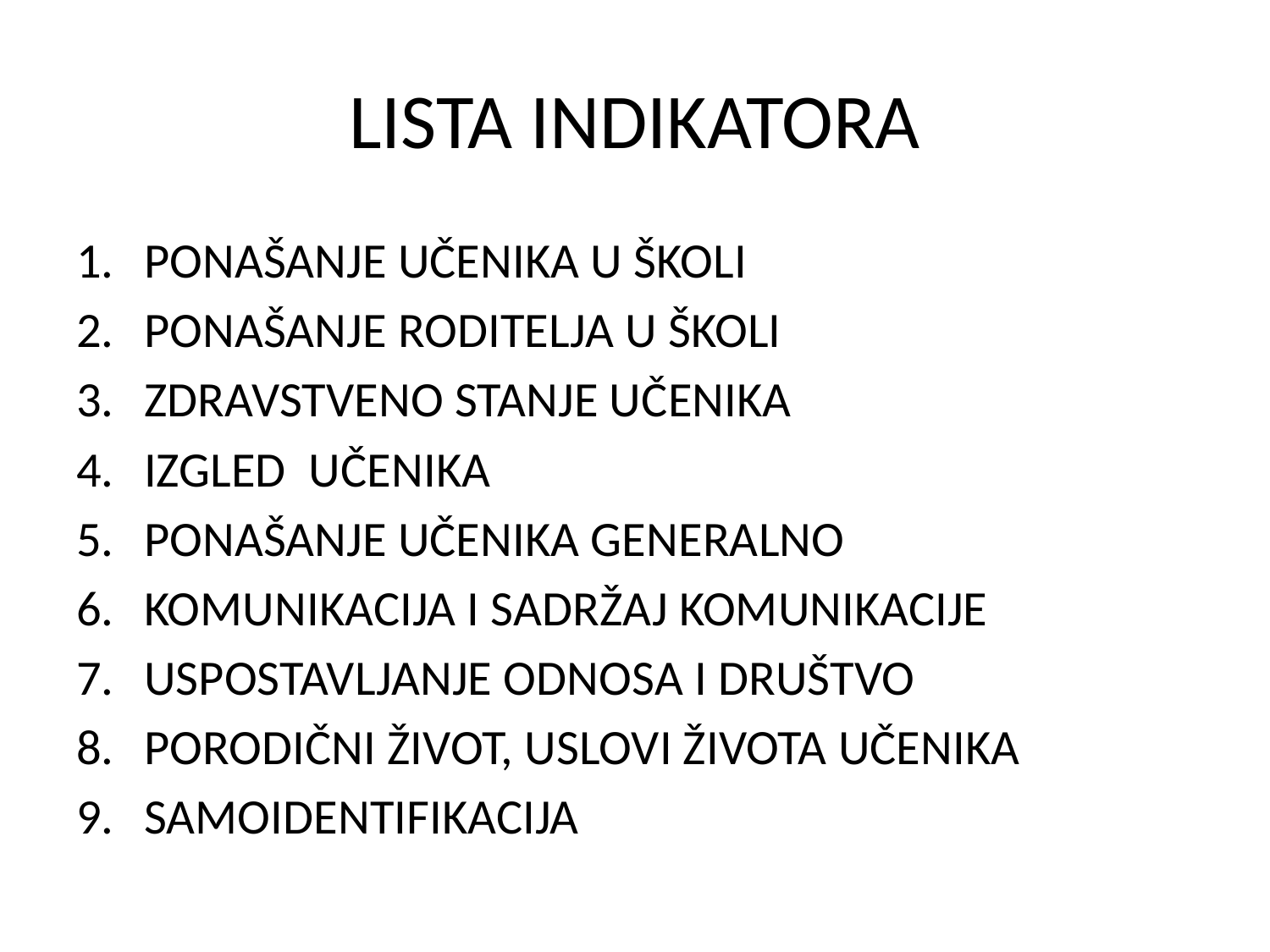

# LISTA INDIKATORA
PONAŠANJE UČENIKA U ŠKOLI
PONAŠANJE RODITELJA U ŠKOLI
ZDRAVSTVENO STANJE UČENIKA
IZGLED  UČENIKA
PONAŠANJE UČENIKA GENERALNO
KOMUNIKACIJA I SADRŽAJ KOMUNIKACIJE
USPOSTAVLJANJE ODNOSA I DRUŠTVO
PORODIČNI ŽIVOT, USLOVI ŽIVOTA UČENIKA
SAMOIDENTIFIKACIJA